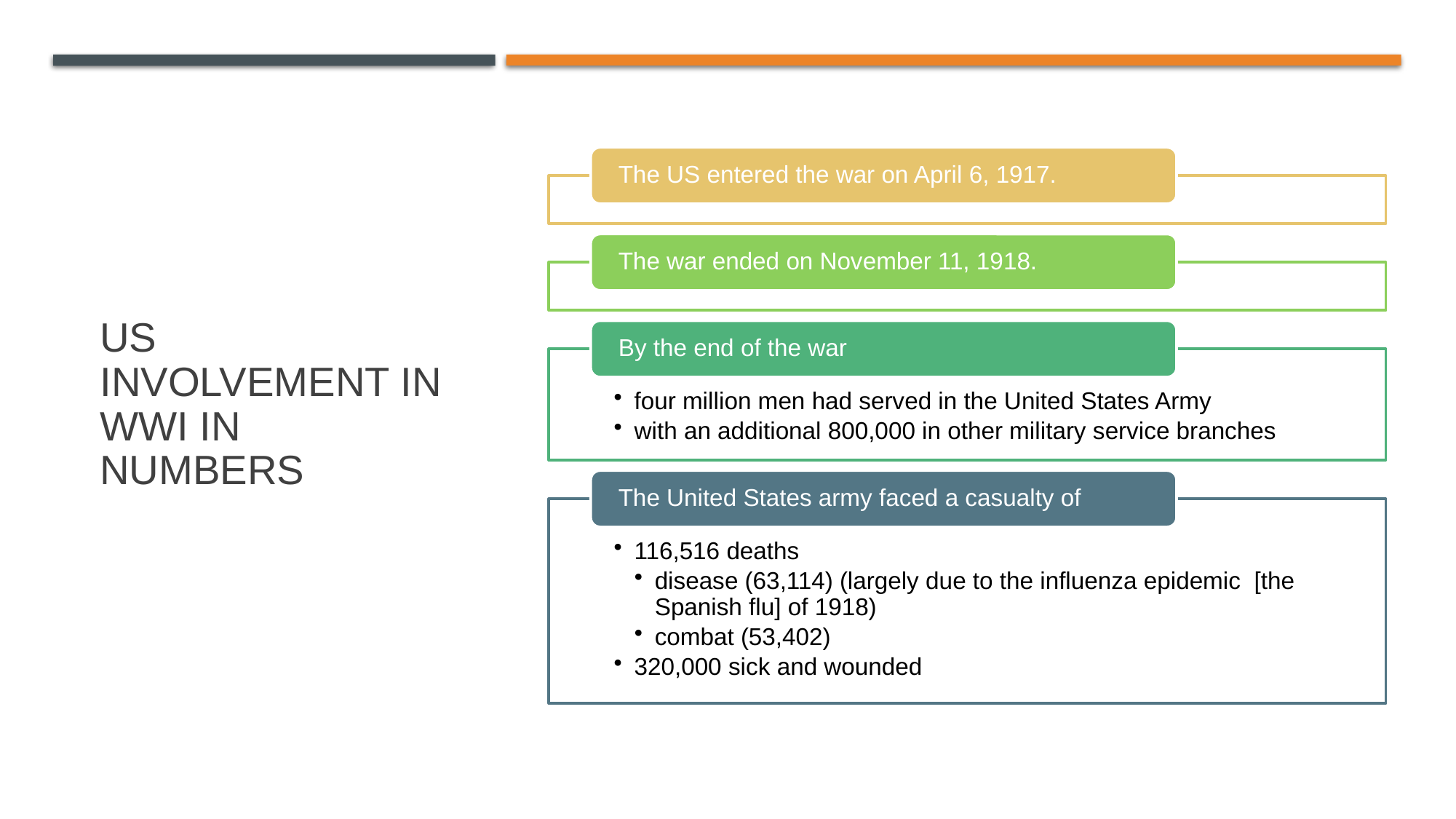

# US Involvement IN WWI in numbers
The US entered the war on April 6, 1917.
The war ended on November 11, 1918.
four million men had served in the United States Army
with an additional 800,000 in other military service branches
By the end of the war
116,516 deaths
disease (63,114) (largely due to the influenza epidemic  [the Spanish flu] of 1918)
combat (53,402)
320,000 sick and wounded
The United States army faced a casualty of